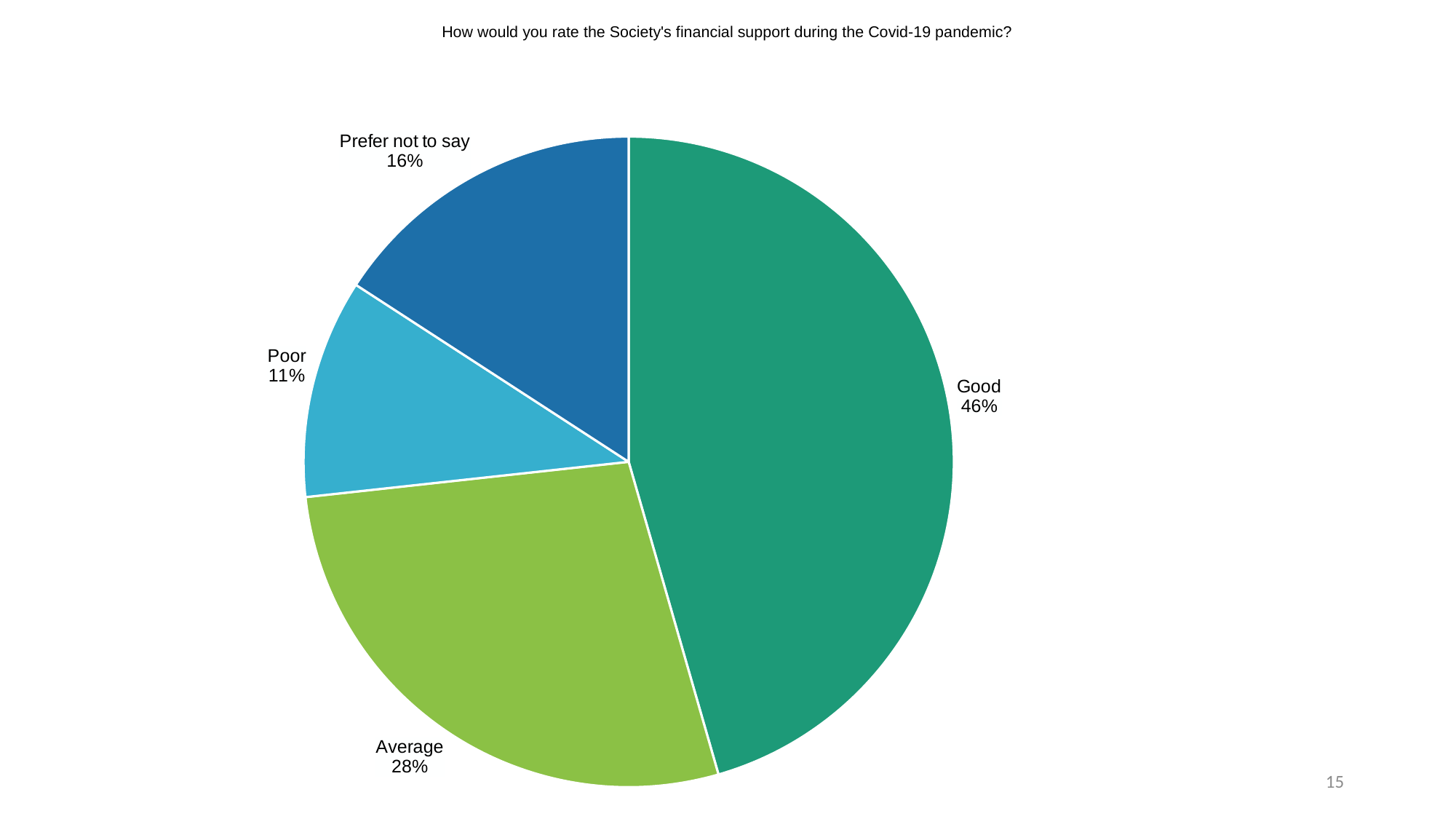

# How would you rate the Society's financial support during the Covid-19 pandemic?

### Chart:

| Category | How would you rate the Society's financial support during the Covid-19 pandemic? |
|---|---|
| Good | 0.46 |
| Average | 0.28 |
| Poor | 0.11 |
| Prefer not to say | 0.16 |
15